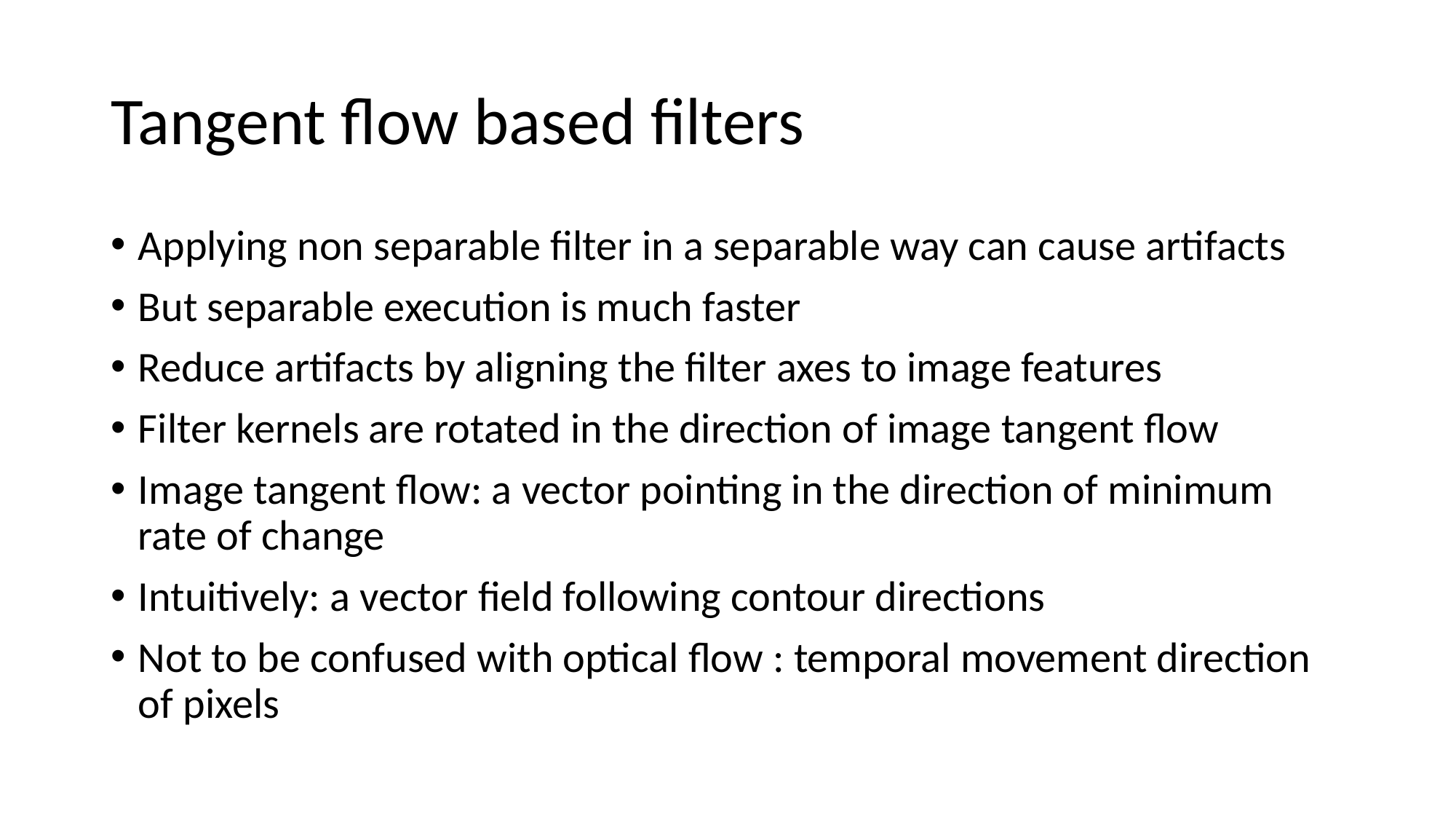

# Tangent flow based filters
Applying non separable filter in a separable way can cause artifacts
But separable execution is much faster
Reduce artifacts by aligning the filter axes to image features
Filter kernels are rotated in the direction of image tangent flow
Image tangent flow: a vector pointing in the direction of minimum rate of change
Intuitively: a vector field following contour directions
Not to be confused with optical flow : temporal movement direction of pixels